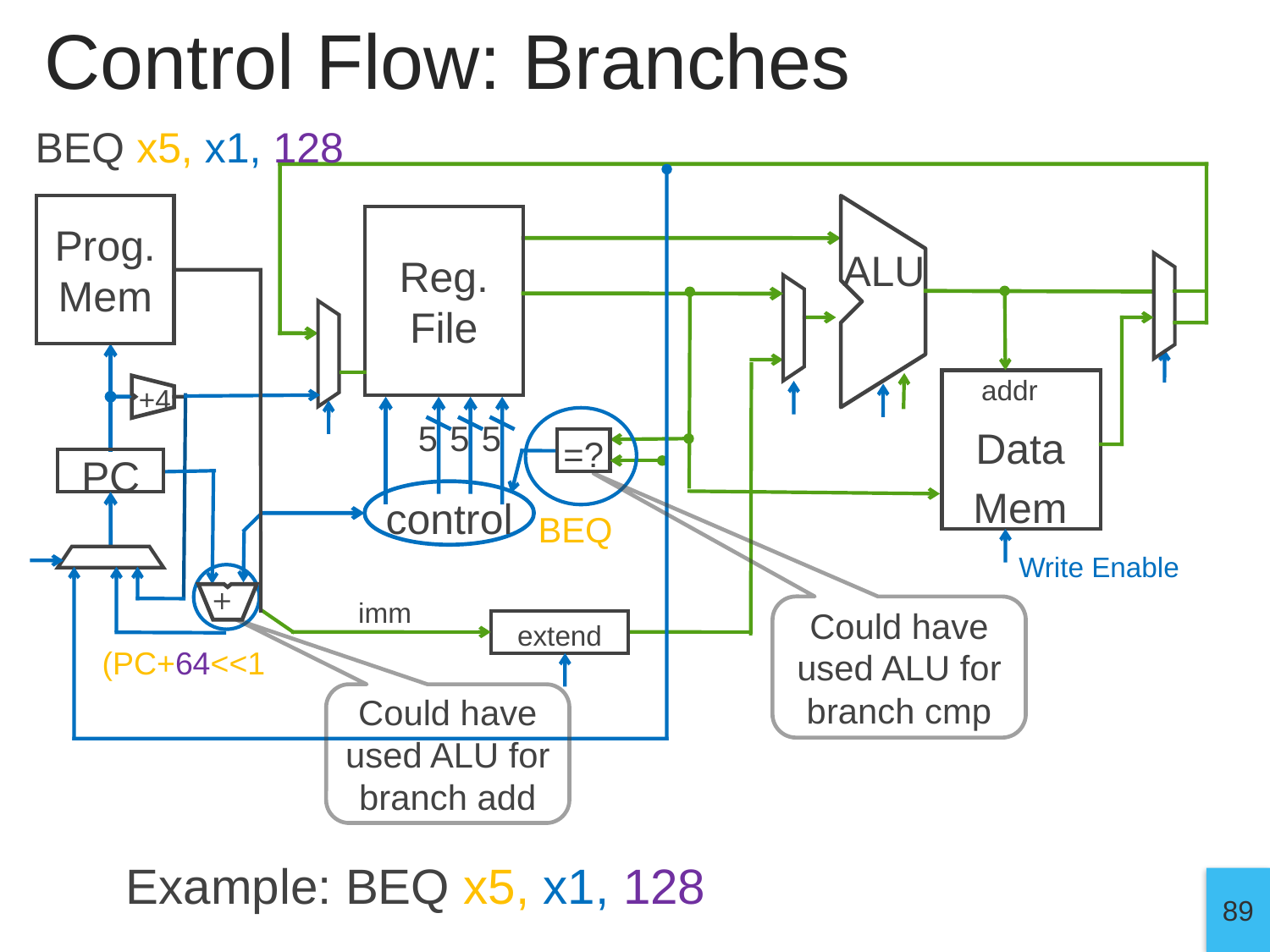

# Control Flow: Branches
BEQ x5, x1, 128

Prog.
Mem

Reg.
File

ALU

addr

+4

5

5

5

=?

Data Mem

PC

control

BEQ

Write Enable

+
imm
Could have used ALU for branch cmp

extend

(PC+64<<1

Could have used ALU for branch add

Example: BEQ x5, x1, 128
89